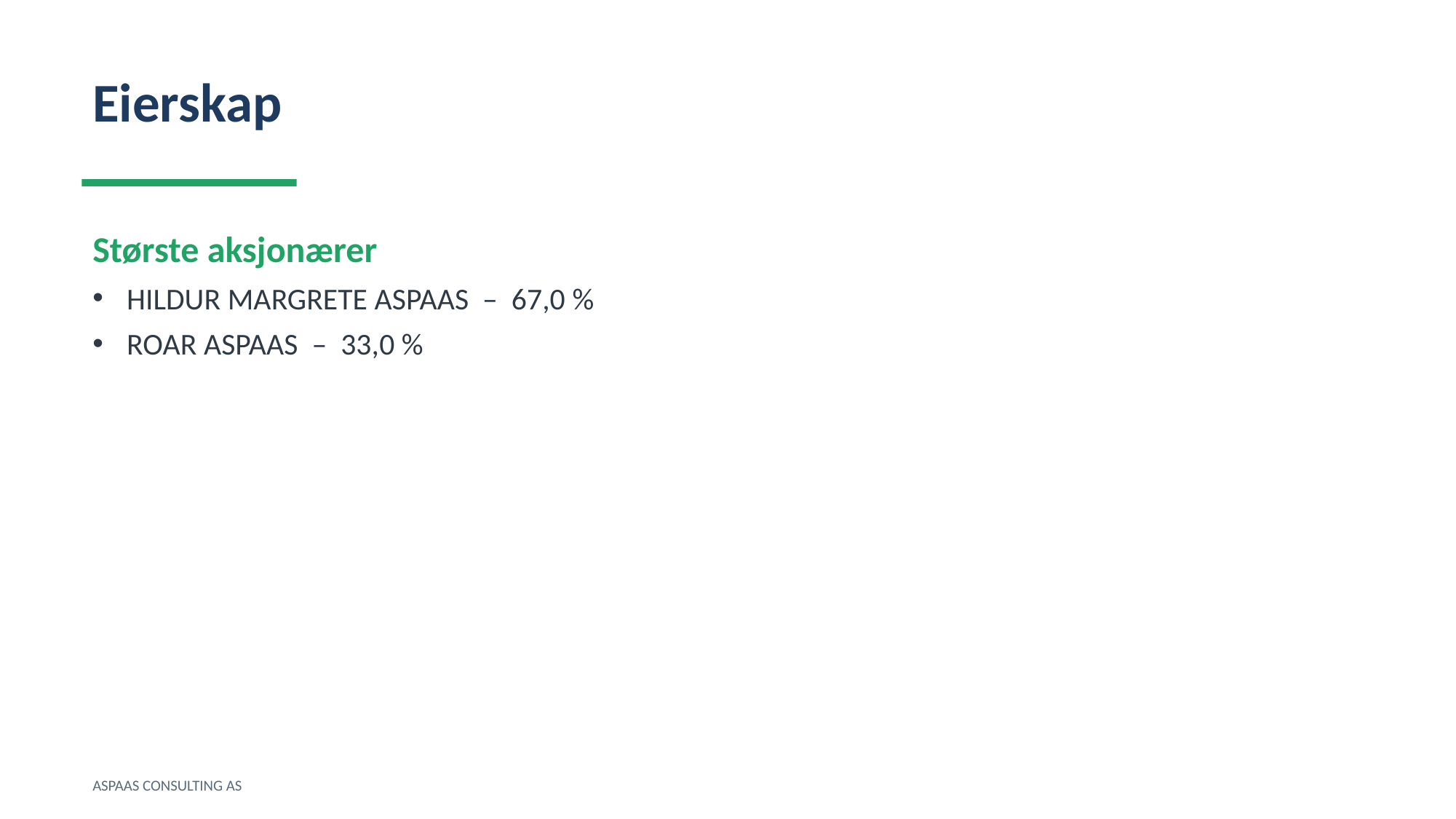

Eierskap

Største aksjonærer
HILDUR MARGRETE ASPAAS  –  67,0 %
ROAR ASPAAS  –  33,0 %
ASPAAS CONSULTING AS